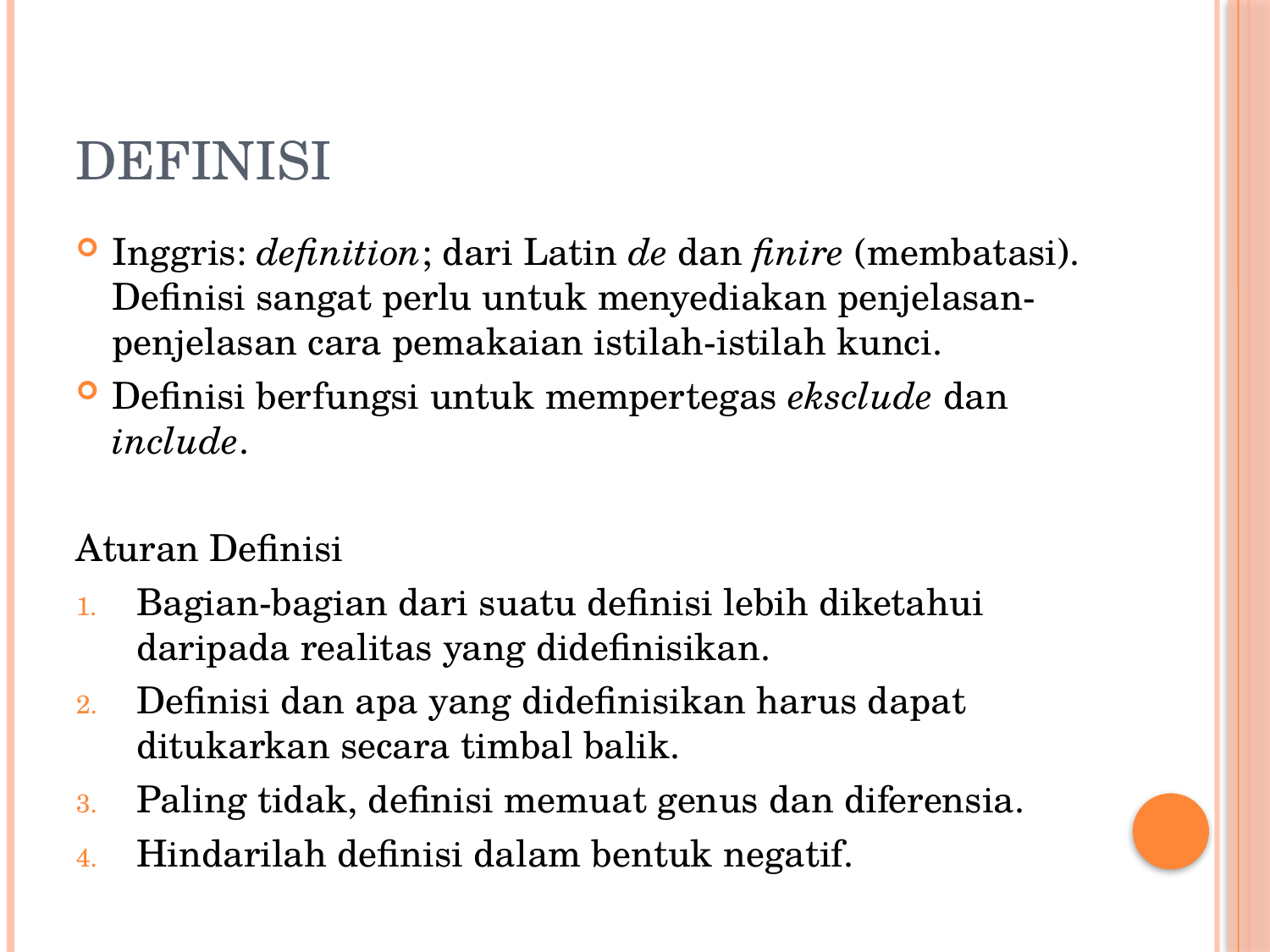

# Definisi
Inggris: definition; dari Latin de dan finire (membatasi). Definisi sangat perlu untuk menyediakan penjelasan-penjelasan cara pemakaian istilah-istilah kunci.
Definisi berfungsi untuk mempertegas eksclude dan include.

Aturan Definisi
Bagian-bagian dari suatu definisi lebih diketahui daripada realitas yang didefinisikan.
Definisi dan apa yang didefinisikan harus dapat ditukarkan secara timbal balik.
Paling tidak, definisi memuat genus dan diferensia.
Hindarilah definisi dalam bentuk negatif.